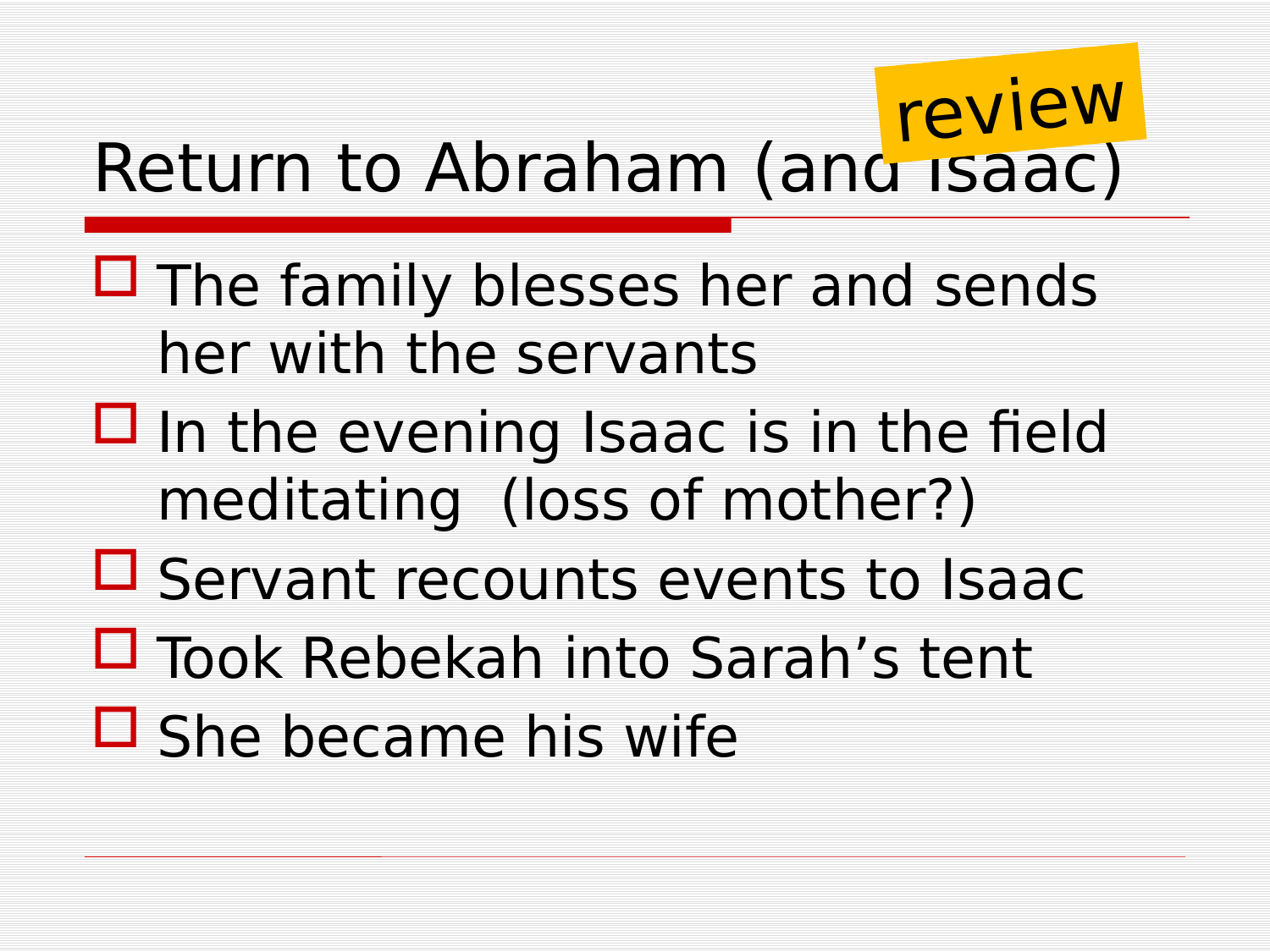

# Return to Abraham (and Isaac)
review
The family blesses her and sends her with the servants
In the evening Isaac is in the field meditating  (loss of mother?)
Servant recounts events to Isaac
Took Rebekah into Sarah’s tent
She became his wife